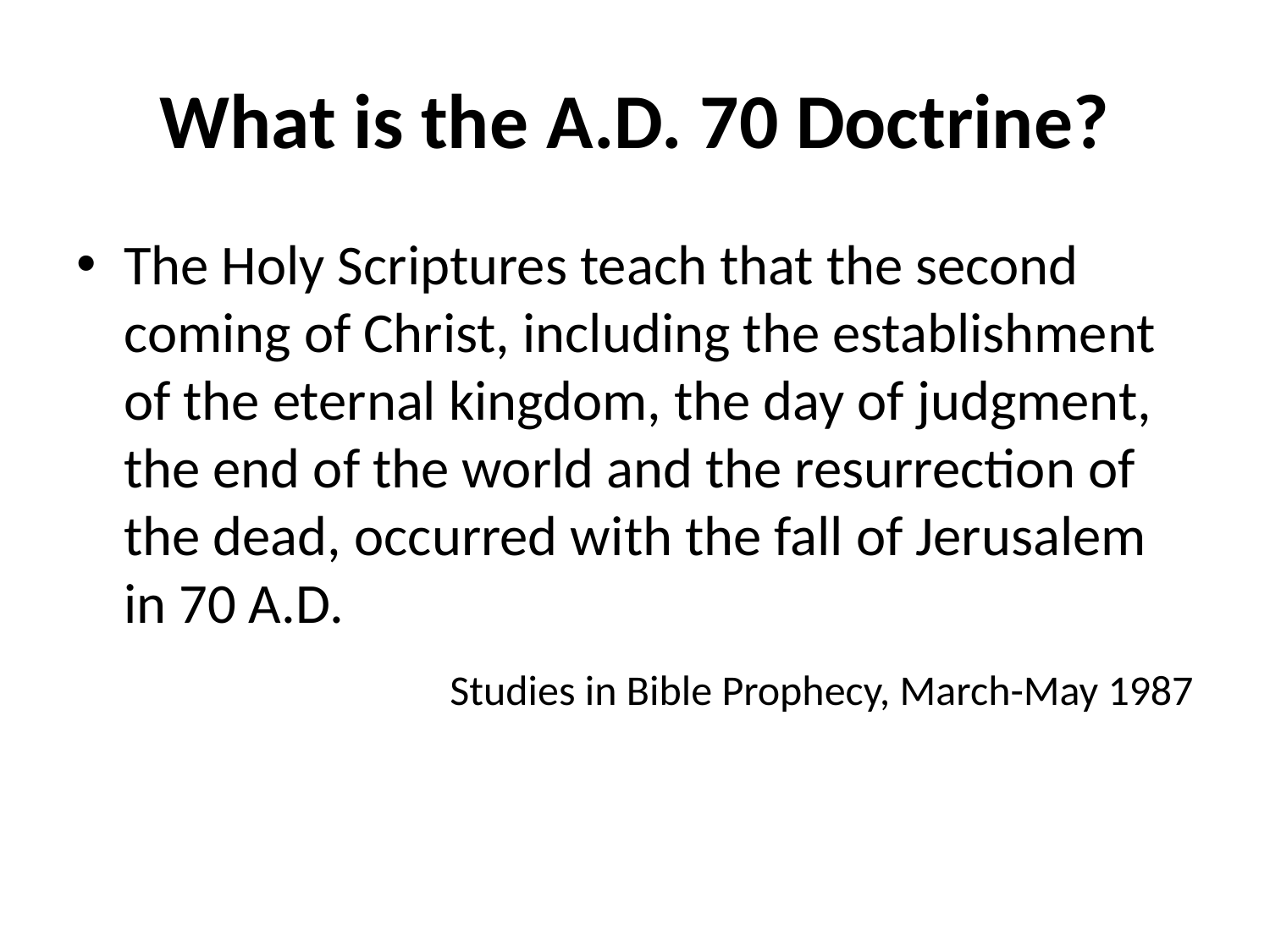

# What is the A.D. 70 Doctrine?
The Holy Scriptures teach that the second coming of Christ, including the establishment of the eternal kingdom, the day of judgment, the end of the world and the resurrection of the dead, occurred with the fall of Jerusalem in 70 A.D.

Studies in Bible Prophecy, March-May 1987